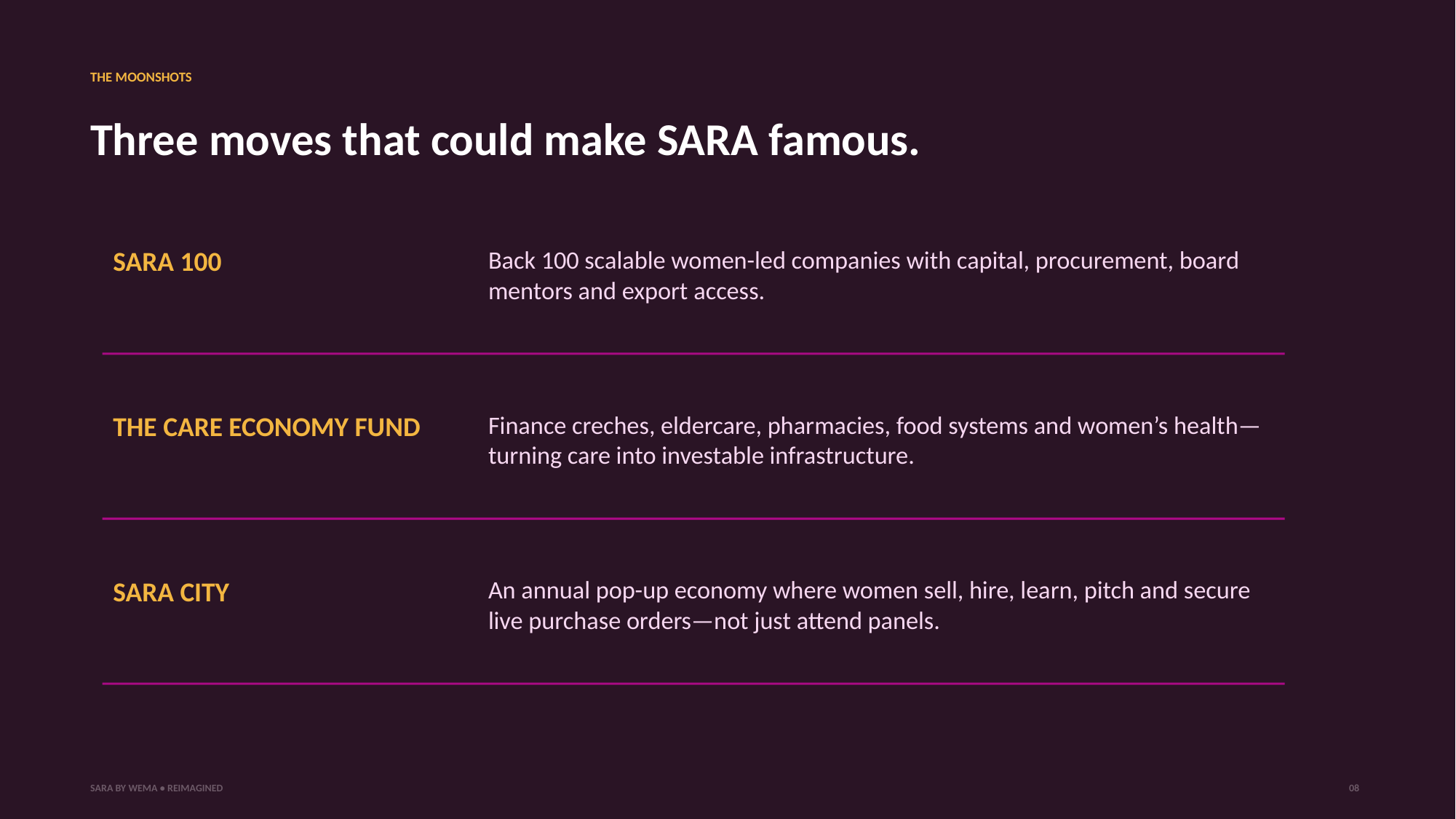

THE MOONSHOTS
Three moves that could make SARA famous.
SARA 100
Back 100 scalable women-led companies with capital, procurement, board mentors and export access.

THE CARE ECONOMY FUND
Finance creches, eldercare, pharmacies, food systems and women’s health—turning care into investable infrastructure.

SARA CITY
An annual pop-up economy where women sell, hire, learn, pitch and secure live purchase orders—not just attend panels.

SARA BY WEMA • REIMAGINED
08